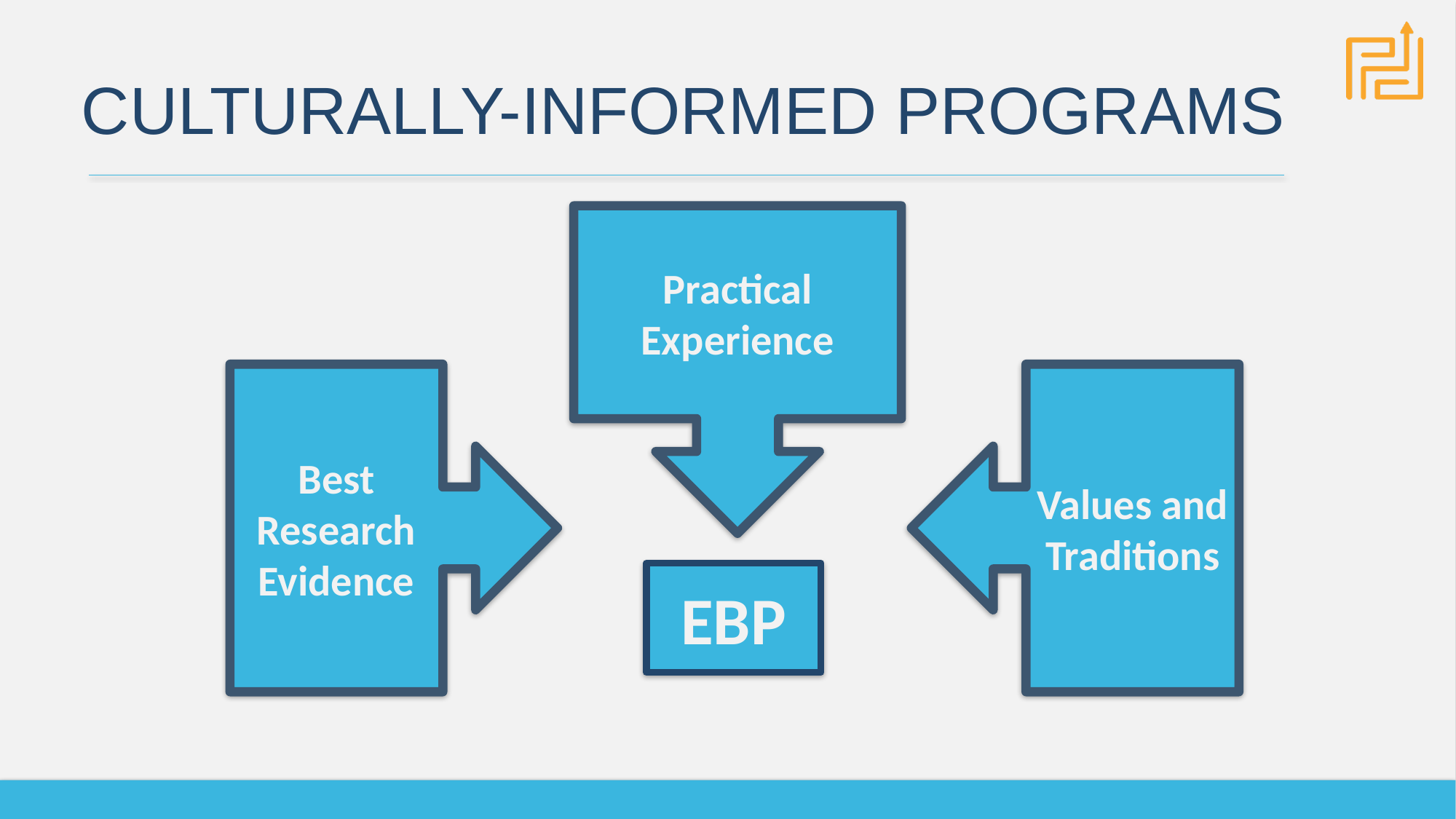

# Culturally-Informed Programs
Practical Experience
Best Research Evidence
Values and Traditions
EBP